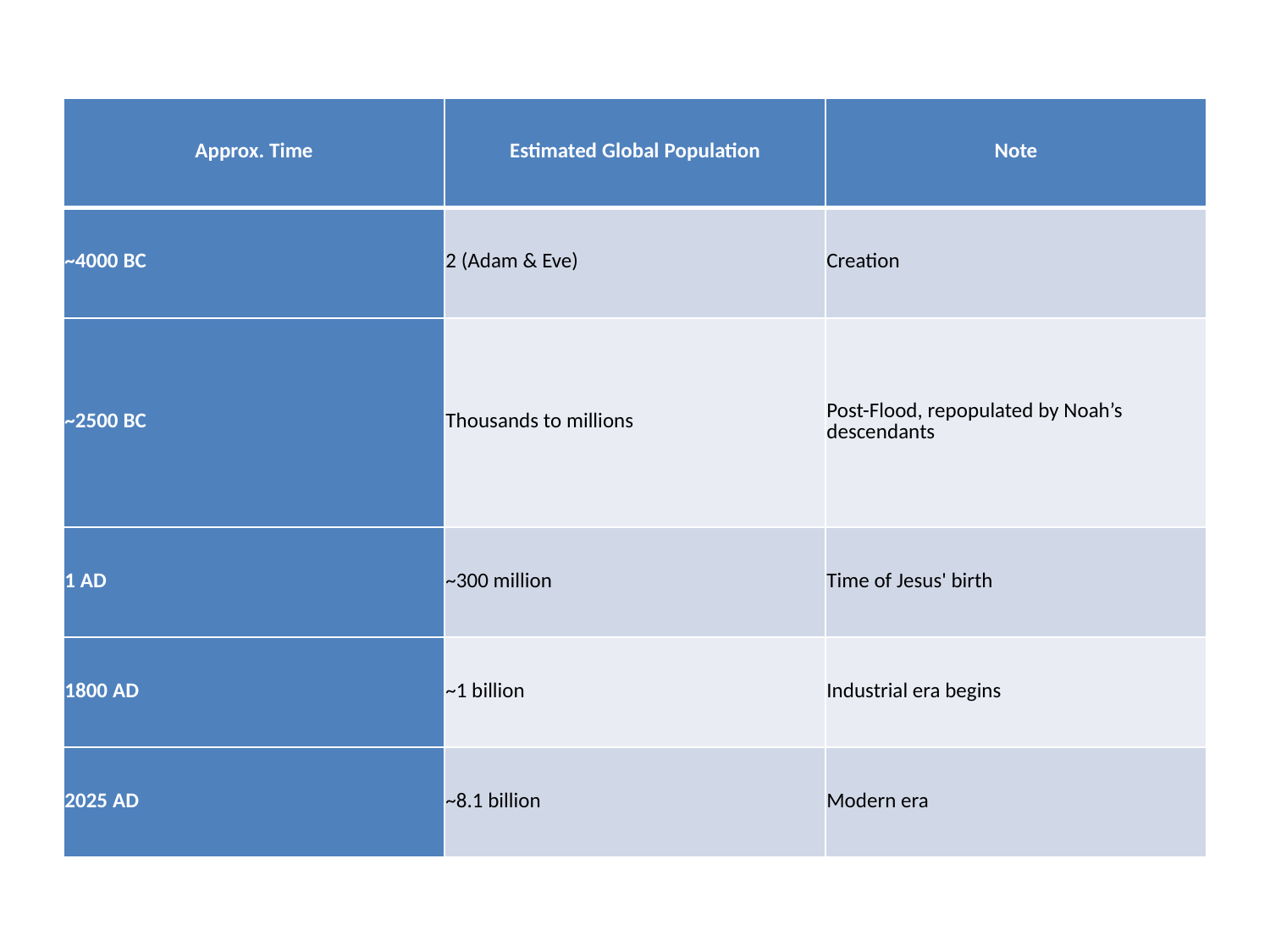

#
| Approx. Time | Estimated Global Population | Note |
| --- | --- | --- |
| ~4000 BC | 2 (Adam & Eve) | Creation |
| ~2500 BC | Thousands to millions | Post-Flood, repopulated by Noah’s descendants |
| 1 AD | ~300 million | Time of Jesus' birth |
| 1800 AD | ~1 billion | Industrial era begins |
| 2025 AD | ~8.1 billion | Modern era |